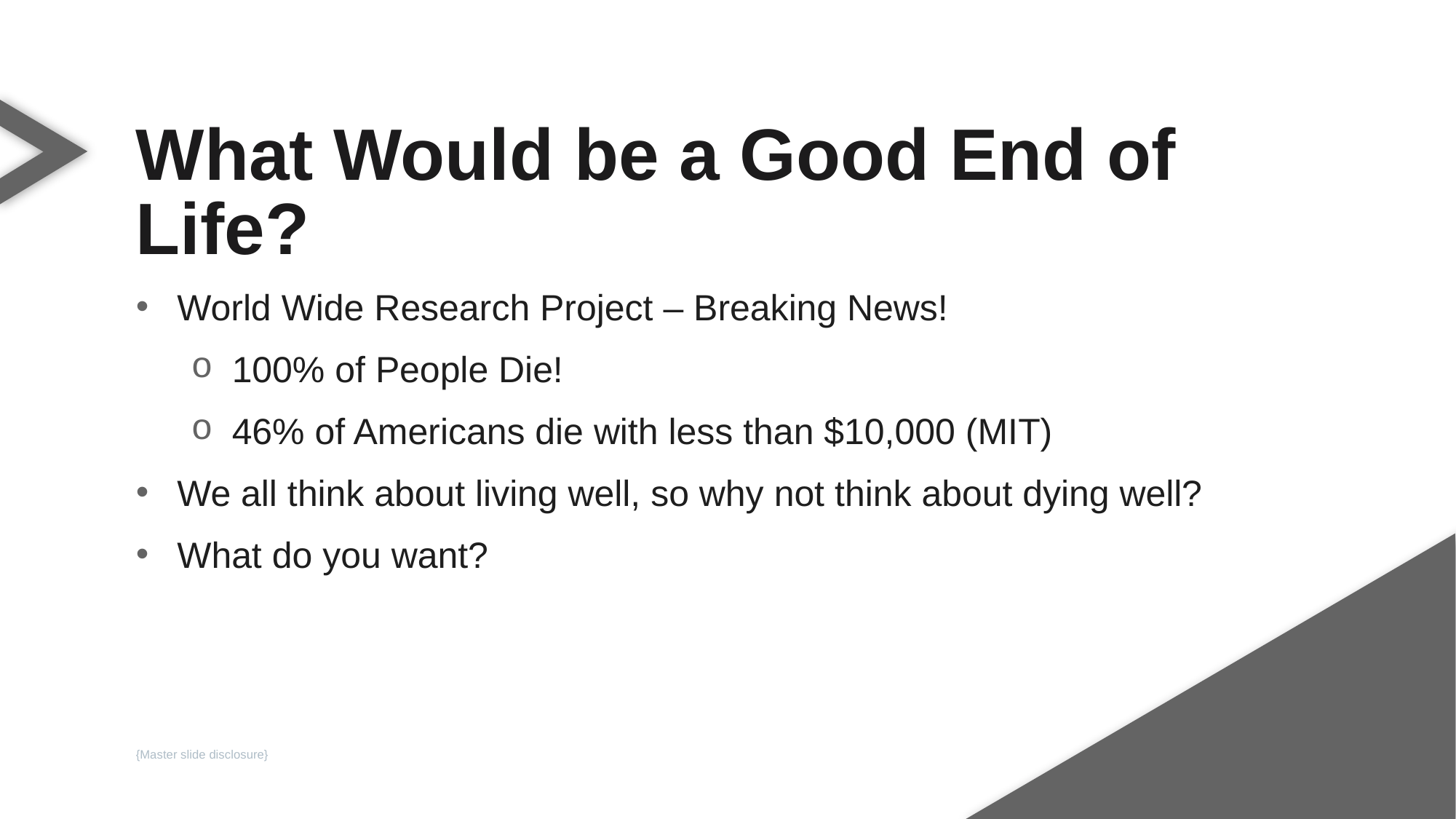

What Would be a Good End of Life?
World Wide Research Project – Breaking News!
100% of People Die!
46% of Americans die with less than $10,000 (MIT)
We all think about living well, so why not think about dying well?
What do you want?